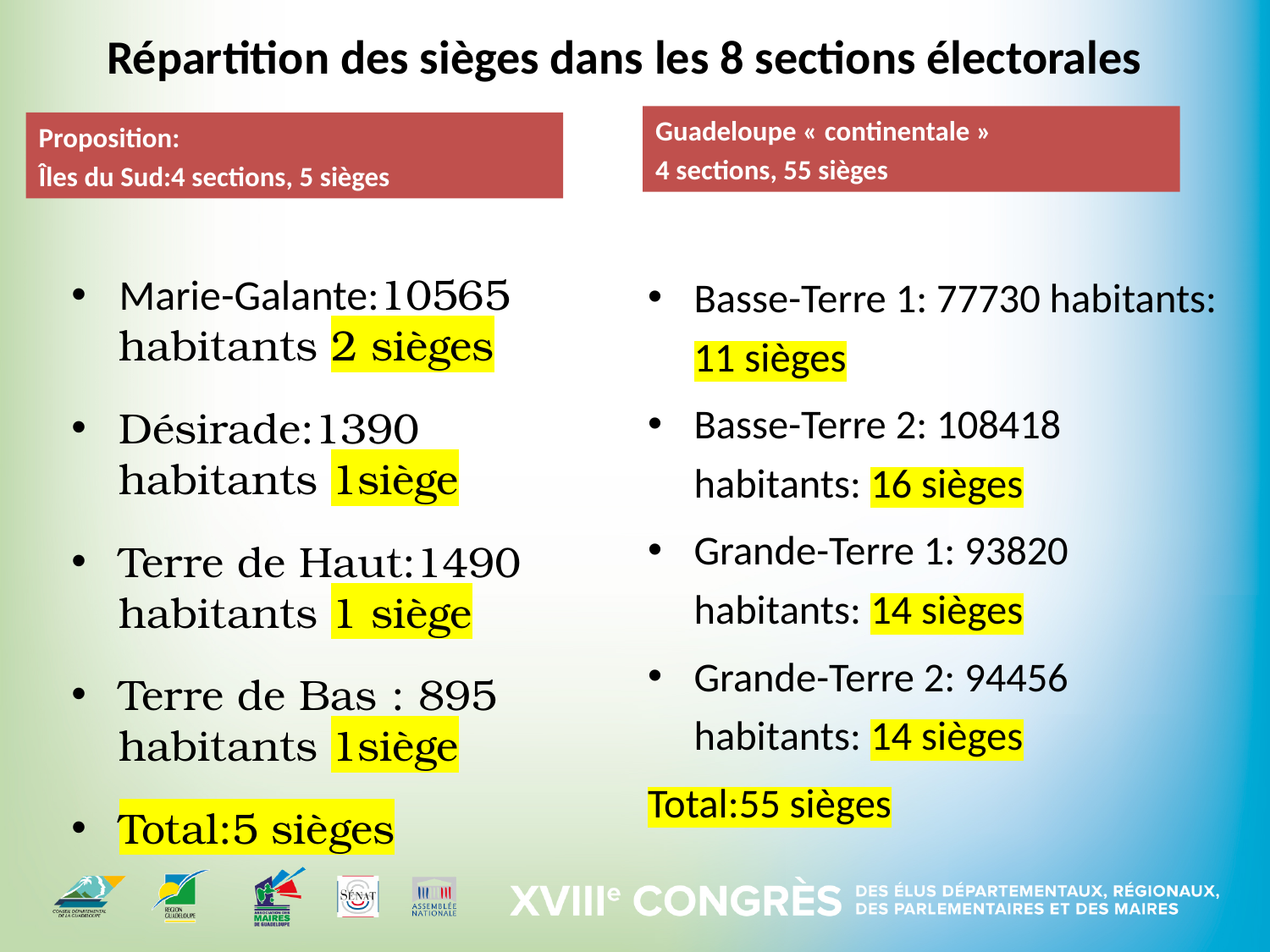

# Répartition des sièges dans les 8 sections électorales
Guadeloupe « continentale »
4 sections, 55 sièges
Proposition:
Îles du Sud:4 sections, 5 sièges
Basse-Terre 1: 77730 habitants: 11 sièges
Basse-Terre 2: 108418 habitants: 16 sièges
Grande-Terre 1: 93820 habitants: 14 sièges
Grande-Terre 2: 94456 habitants: 14 sièges
Total:55 sièges
Marie-Galante:10565 habitants 2 sièges
Désirade:1390 habitants 1siège
Terre de Haut:1490 habitants 1 siège
Terre de Bas : 895 habitants 1siège
Total:5 sièges